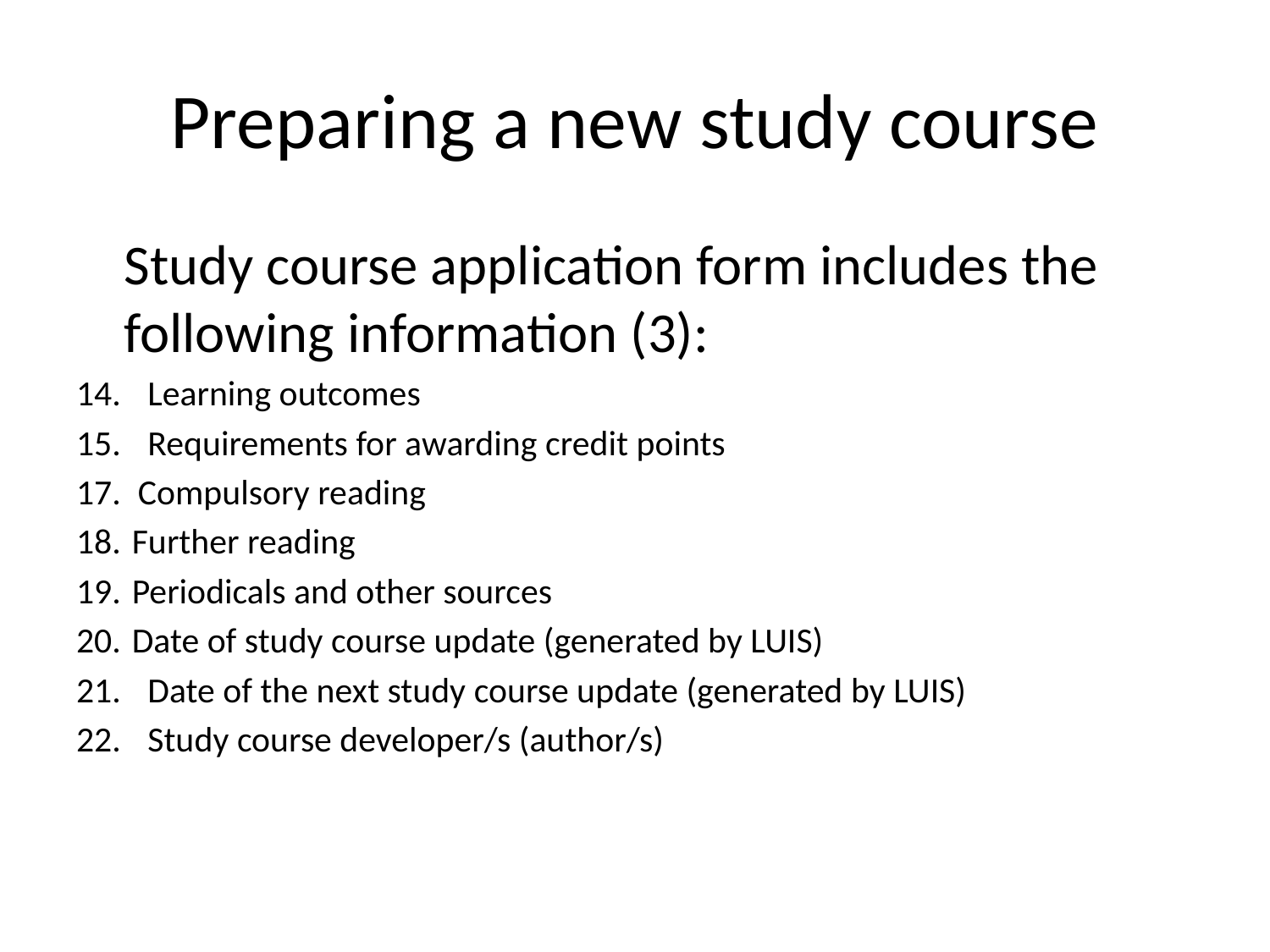

# Preparing a new study course
Study course application form includes the following information (3):
Learning outcomes
Requirements for awarding credit points
Compulsory reading
 Further reading
 Periodicals and other sources
 Date of study course update (generated by LUIS)
Date of the next study course update (generated by LUIS)
Study course developer/s (author/s)